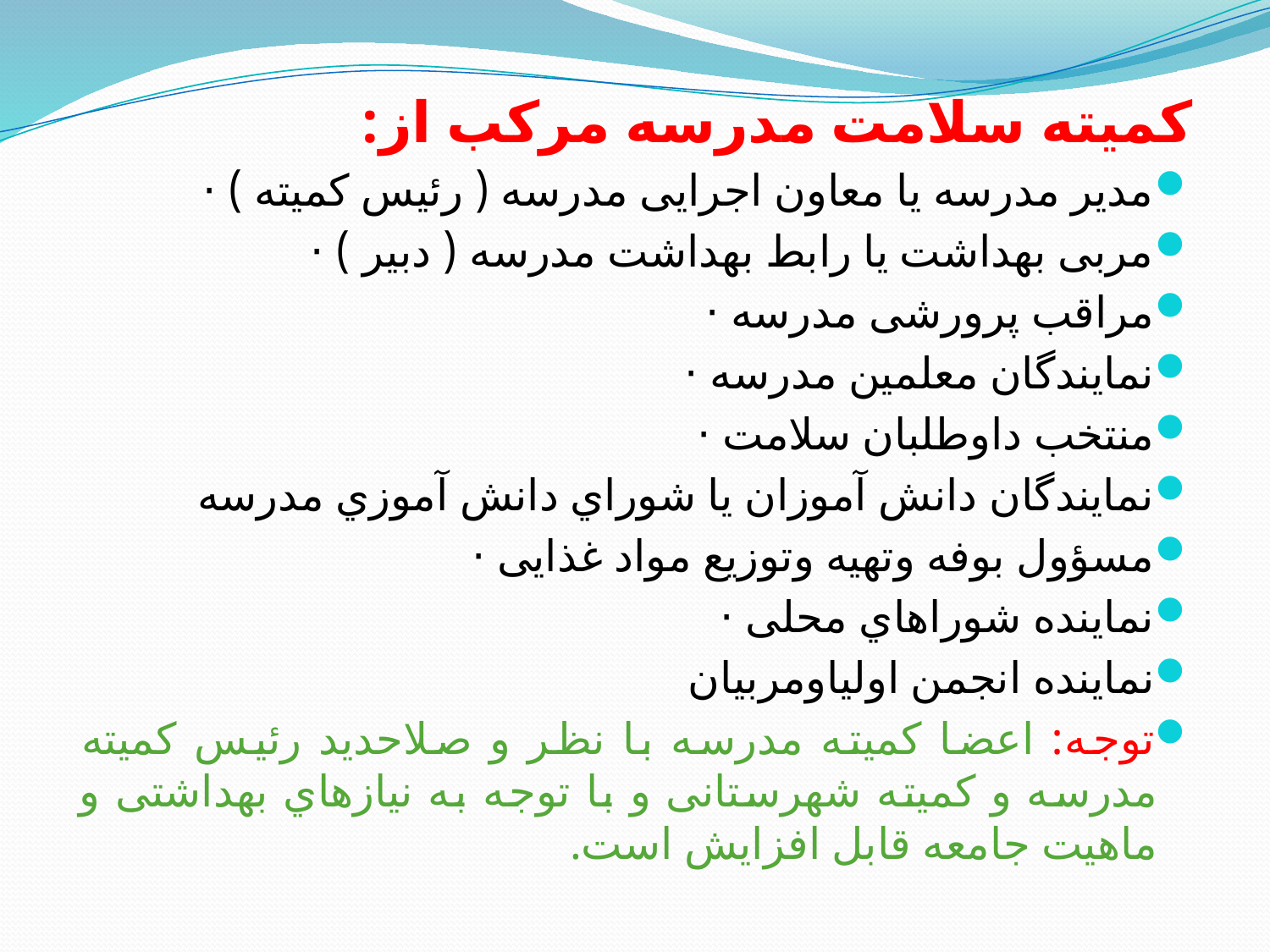

کمیته سلامت مدرسه مرکب از:
مدیر مدرسه یا معاون اجرایی مدرسه ( رئیس کمیته ) ·
مربی بهداشت یا رابط بهداشت مدرسه ( دبیر ) ·
مراقب پرورشی مدرسه ·
نمایندگان معلمین مدرسه ·
منتخب داوطلبان سلامت ·
نمایندگان دانش آموزان یا شوراي دانش آموزي مدرسه
مسؤول بوفه وتهیه وتوزیع مواد غذایی ·
نماینده شوراهاي محلی ·
نماینده انجمن اولیاومربیان
توجه: اعضا کمیته مدرسه با نظر و صلاحدید رئیس کمیته مدرسه و کمیته شهرستانی و با توجه به نیازهاي بهداشتی و ماهیت جامعه قابل افزایش است.